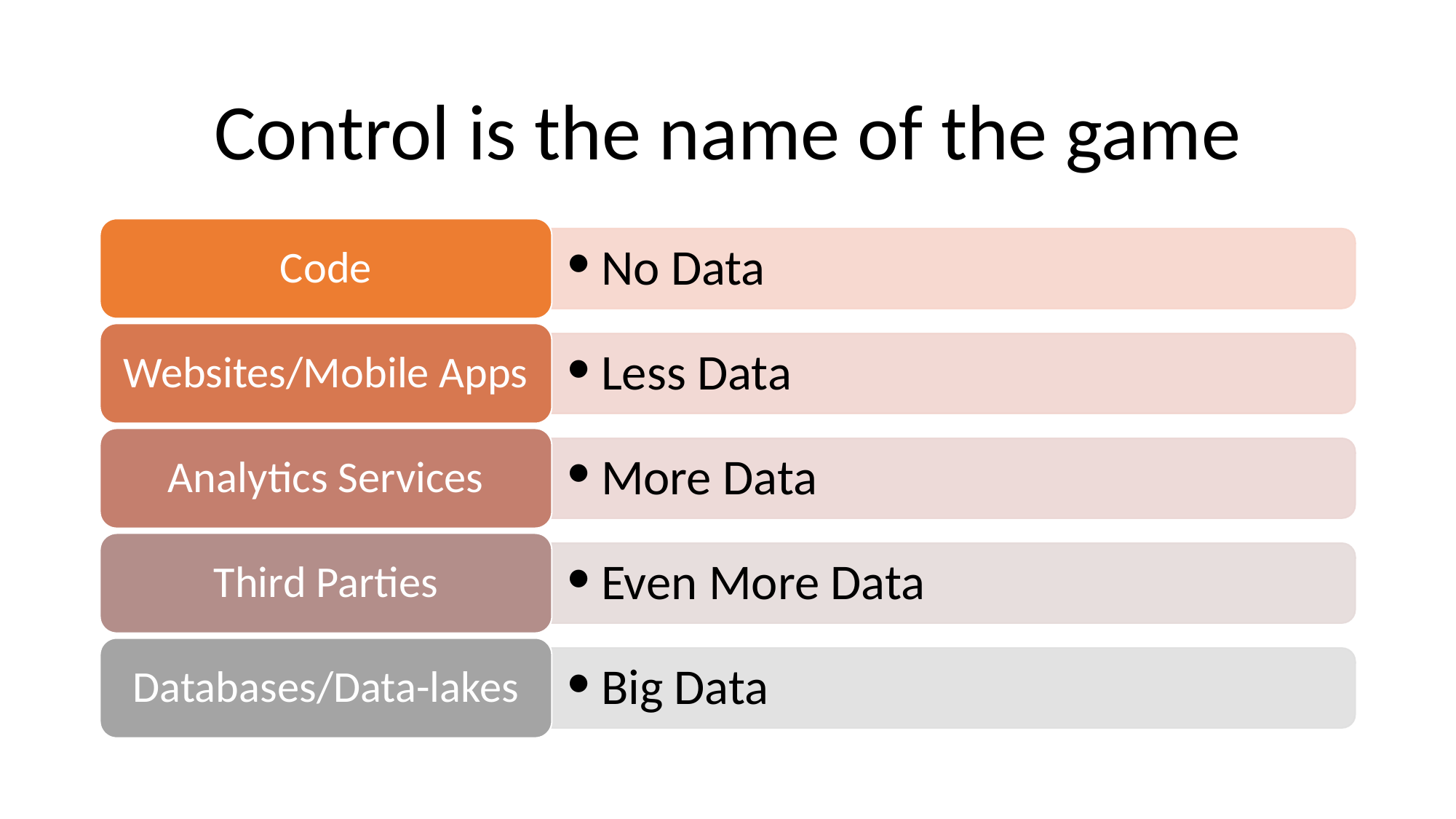

# Control is the name of the game

Code
No Data

Websites/Mobile Apps
Less Data

Analytics Services
More Data

Third Parties
Even More Data

Databases/Data-lakes
Big Data